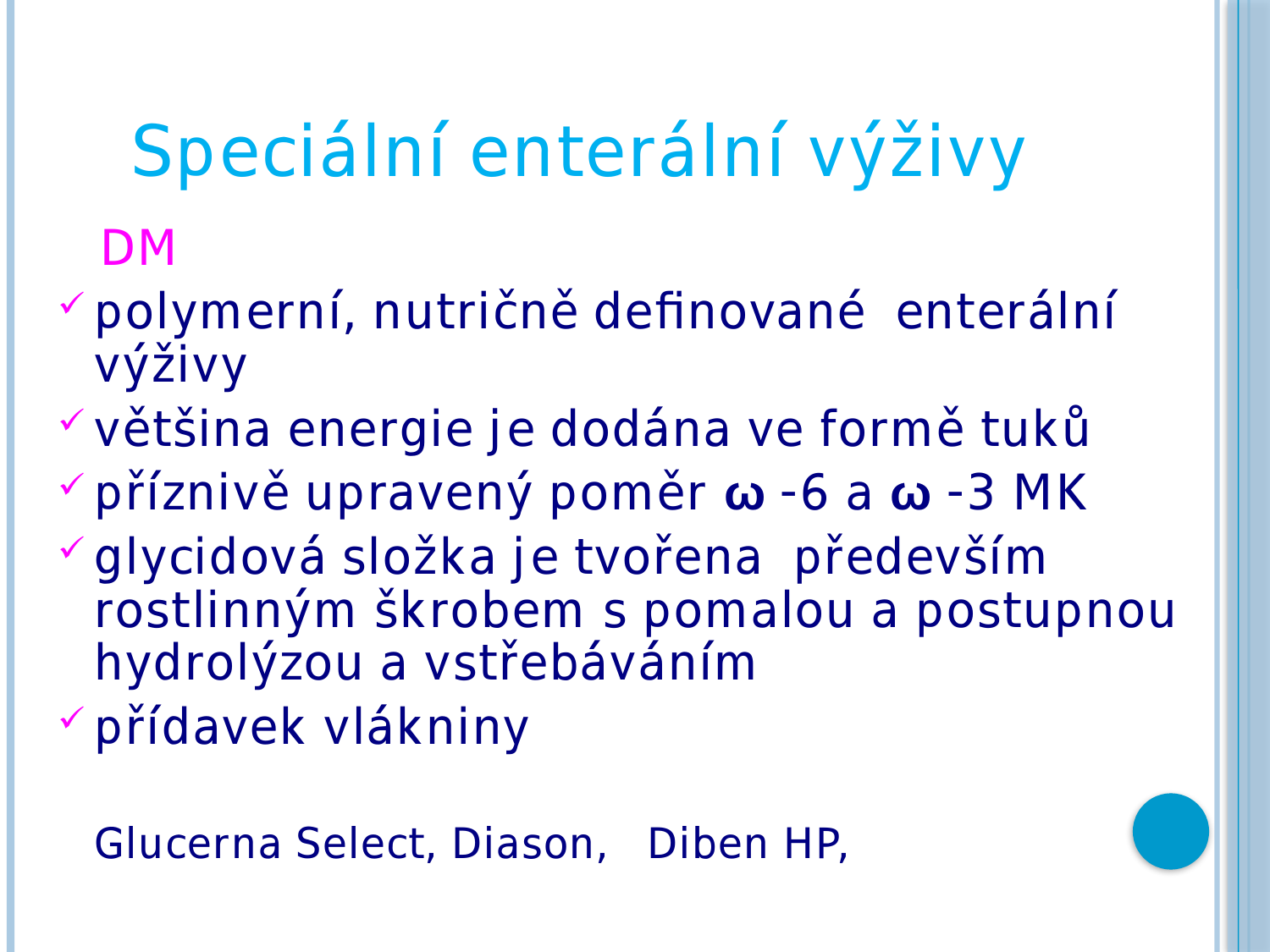

# Speciální enterální výživy
   DM
polymerní, nutričně definované  enterální výživy
většina energie je dodána ve formě tuků
příznivě upravený poměr ω -6 a ω -3 MK
glycidová složka je tvořena  především rostlinným škrobem s pomalou a postupnou hydrolýzou a vstřebáváním
přídavek vlákniny

   Glucerna Select, Diason,   Diben HP,